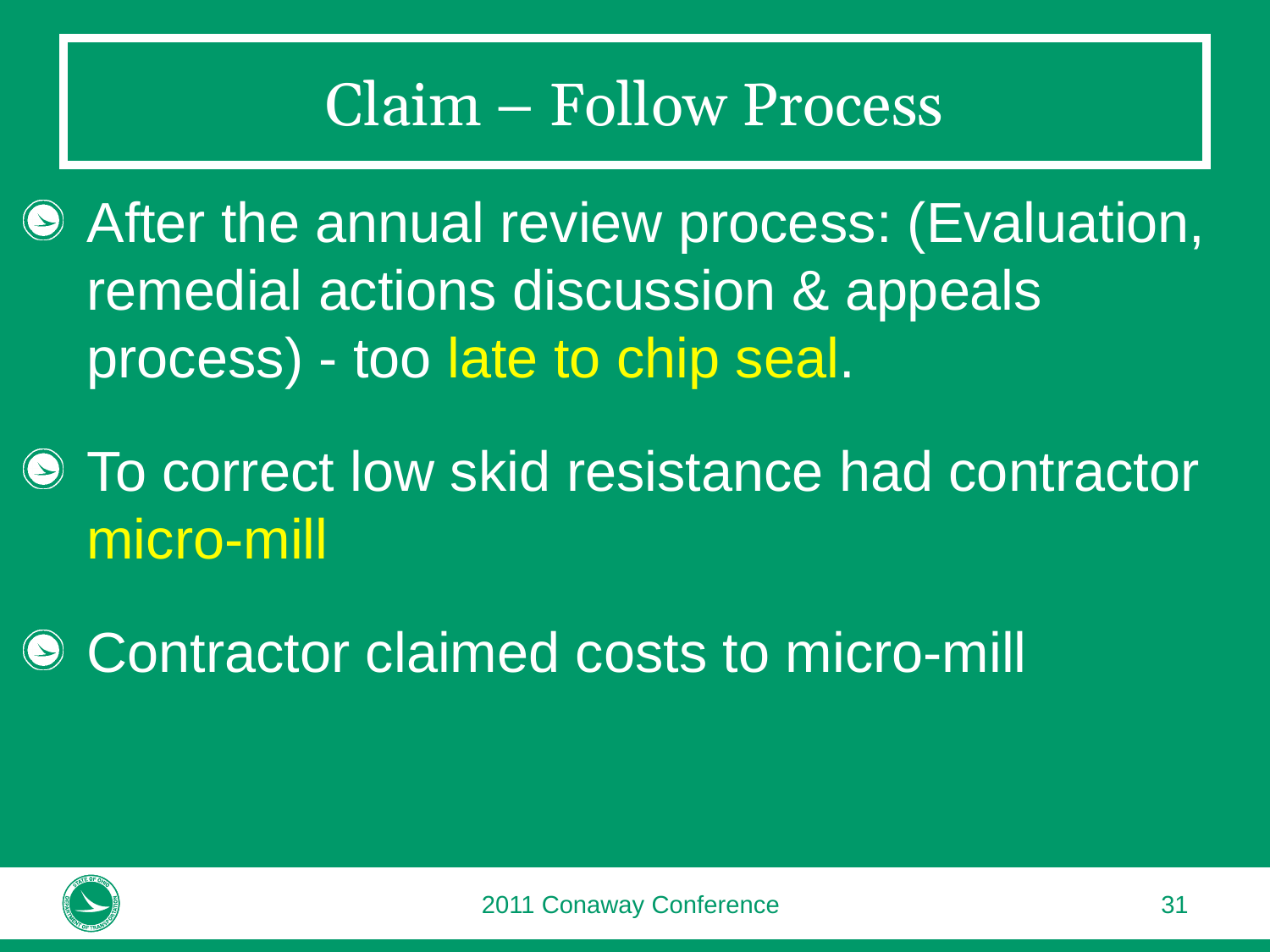

# Claim – Follow Process
After the annual review process: (Evaluation, remedial actions discussion & appeals process) - too late to chip seal.

To correct low skid resistance had contractor micro-mill

Contractor claimed costs to micro-mill

2011 Conaway Conference